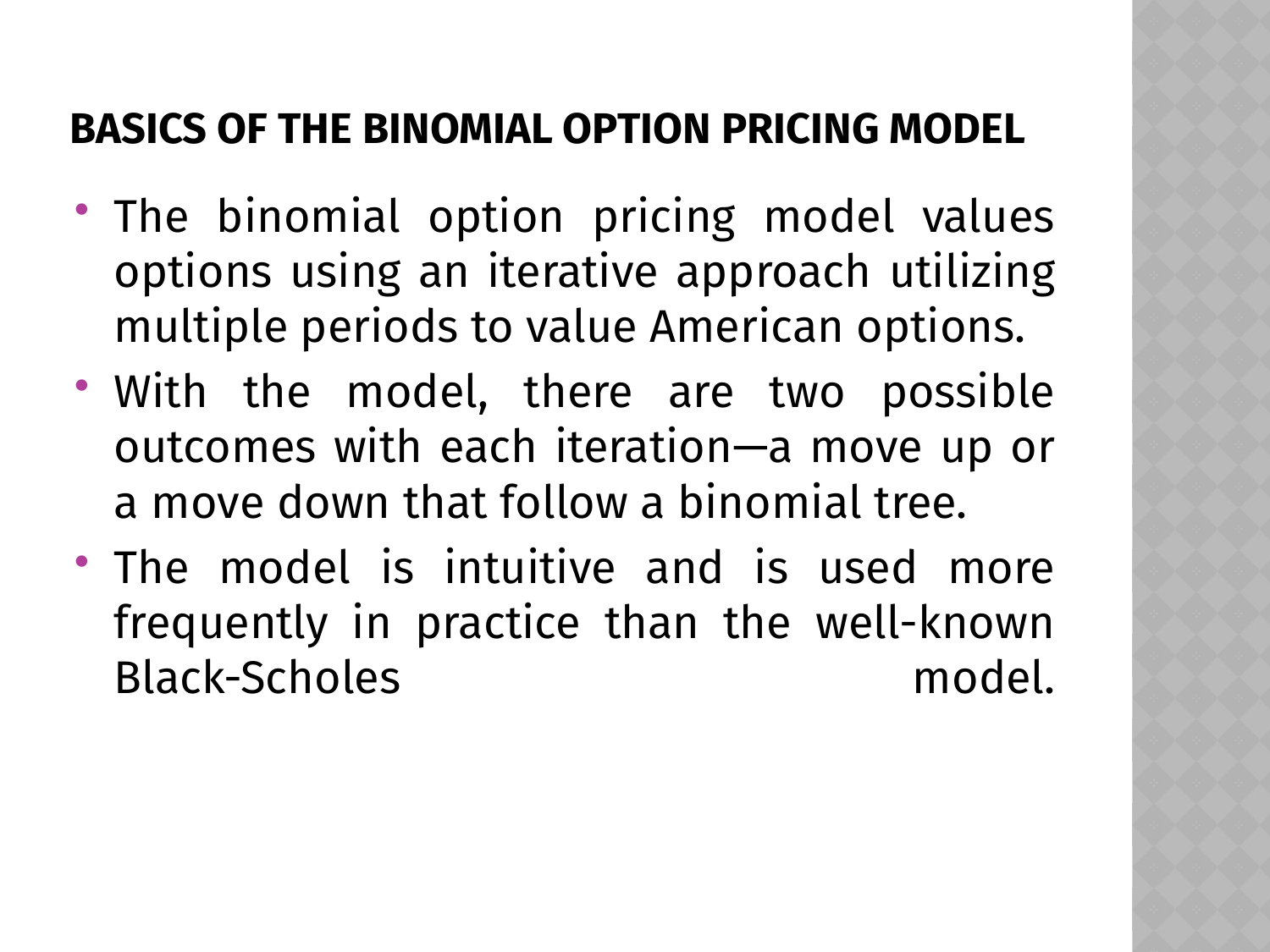

# Basics of the Binomial Option Pricing Model
The binomial option pricing model values options using an iterative approach utilizing multiple periods to value American options.
With the model, there are two possible outcomes with each iteration—a move up or a move down that follow a binomial tree.
The model is intuitive and is used more frequently in practice than the well-known Black-Scholes model.